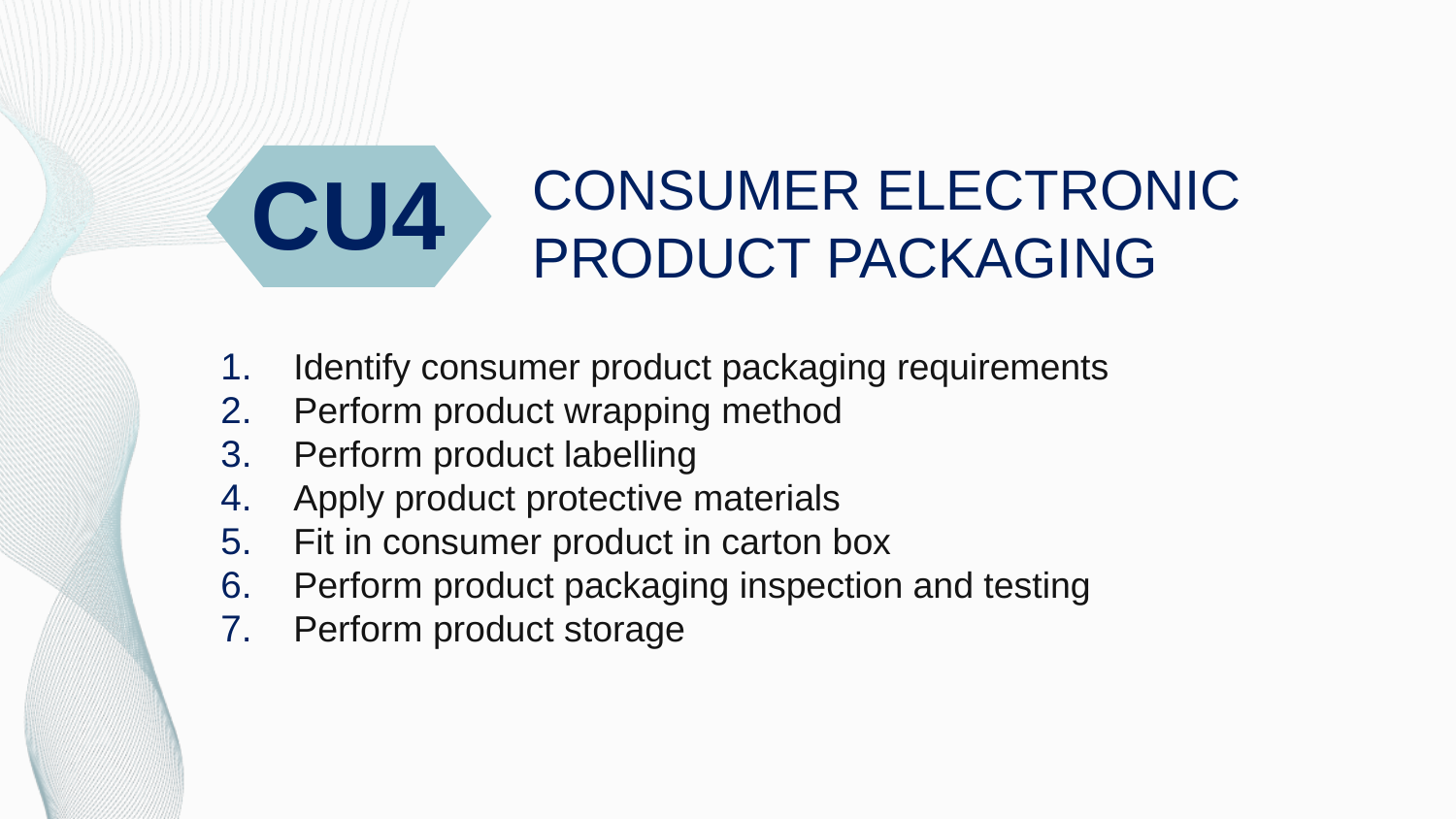

CU4
# CONSUMER ELECTRONIC PRODUCT PACKAGING
Identify consumer product packaging requirements
Perform product wrapping method
Perform product labelling
Apply product protective materials
Fit in consumer product in carton box
Perform product packaging inspection and testing
Perform product storage